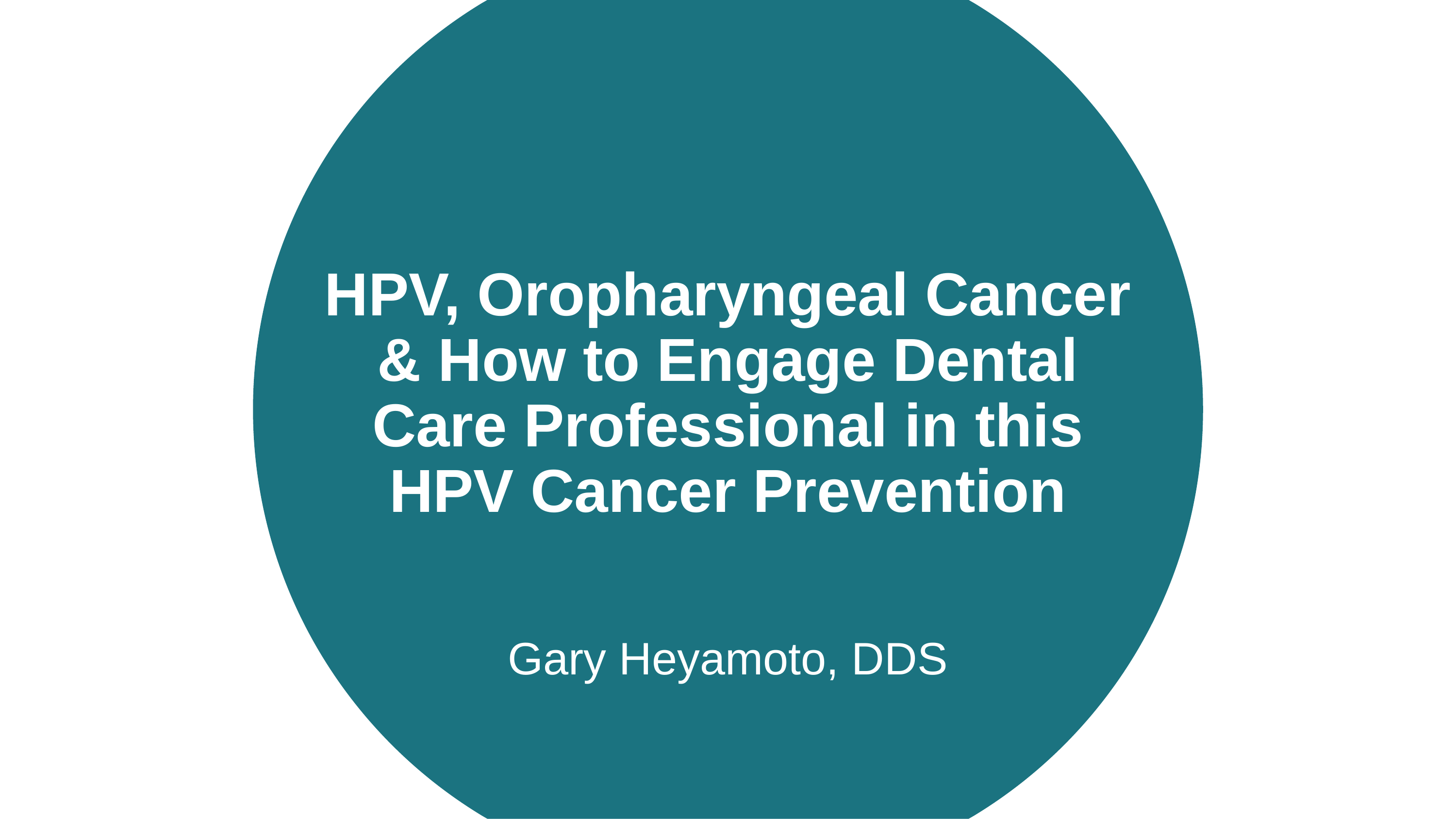

HPV, Oropharyngeal Cancer & How to Engage Dental Care Professional in this HPV Cancer Prevention
Gary Heyamoto, DDS